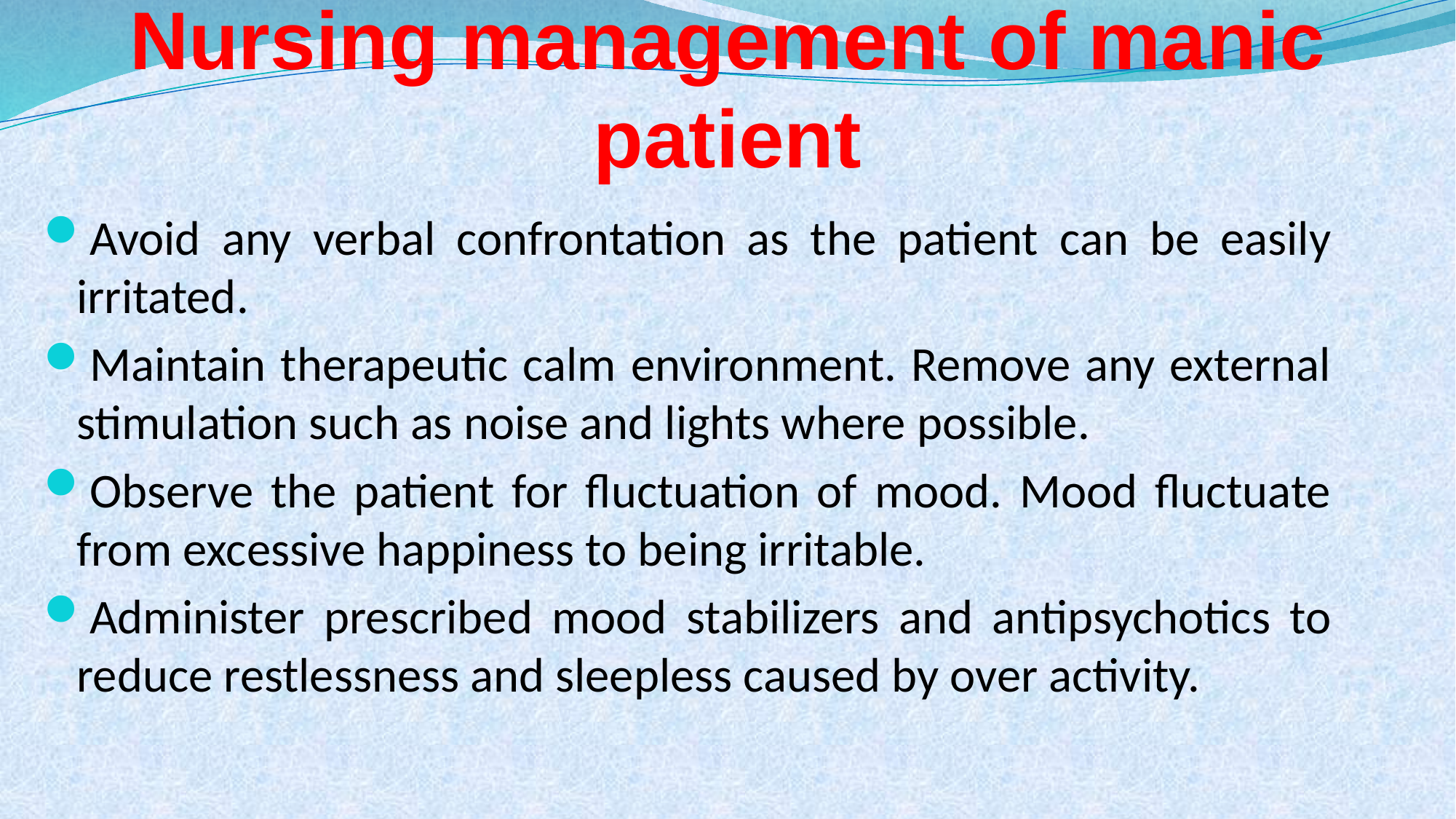

# Nursing management of manic patient
Avoid any verbal confrontation as the patient can be easily irritated.
Maintain therapeutic calm environment. Remove any external stimulation such as noise and lights where possible.
Observe the patient for fluctuation of mood. Mood fluctuate from excessive happiness to being irritable.
Administer prescribed mood stabilizers and antipsychotics to reduce restlessness and sleepless caused by over activity.